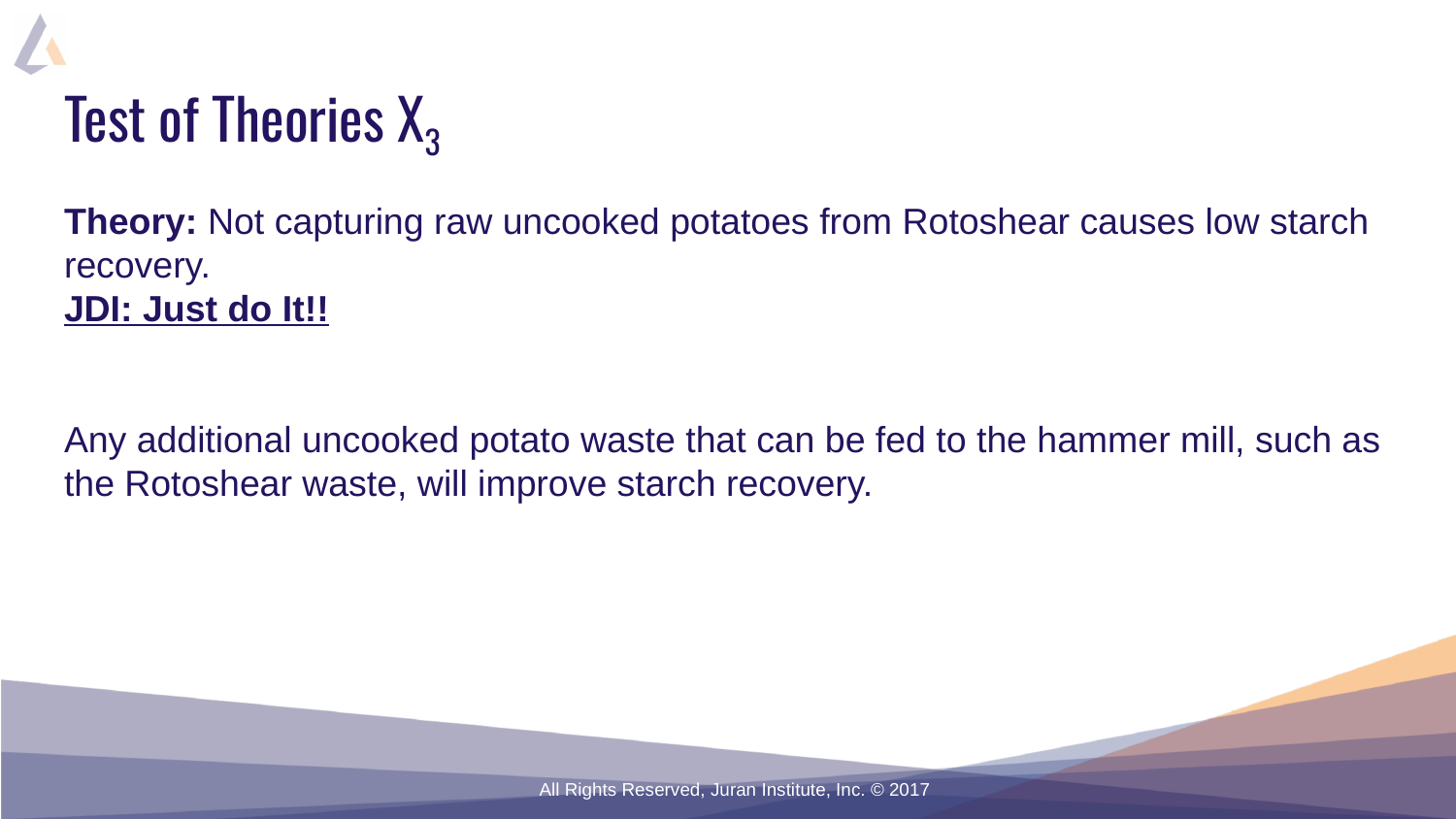

# Test of Theories X3
Theory: Not capturing raw uncooked potatoes from Rotoshear causes low starch recovery.
JDI: Just do It!!

Any additional uncooked potato waste that can be fed to the hammer mill, such as the Rotoshear waste, will improve starch recovery.